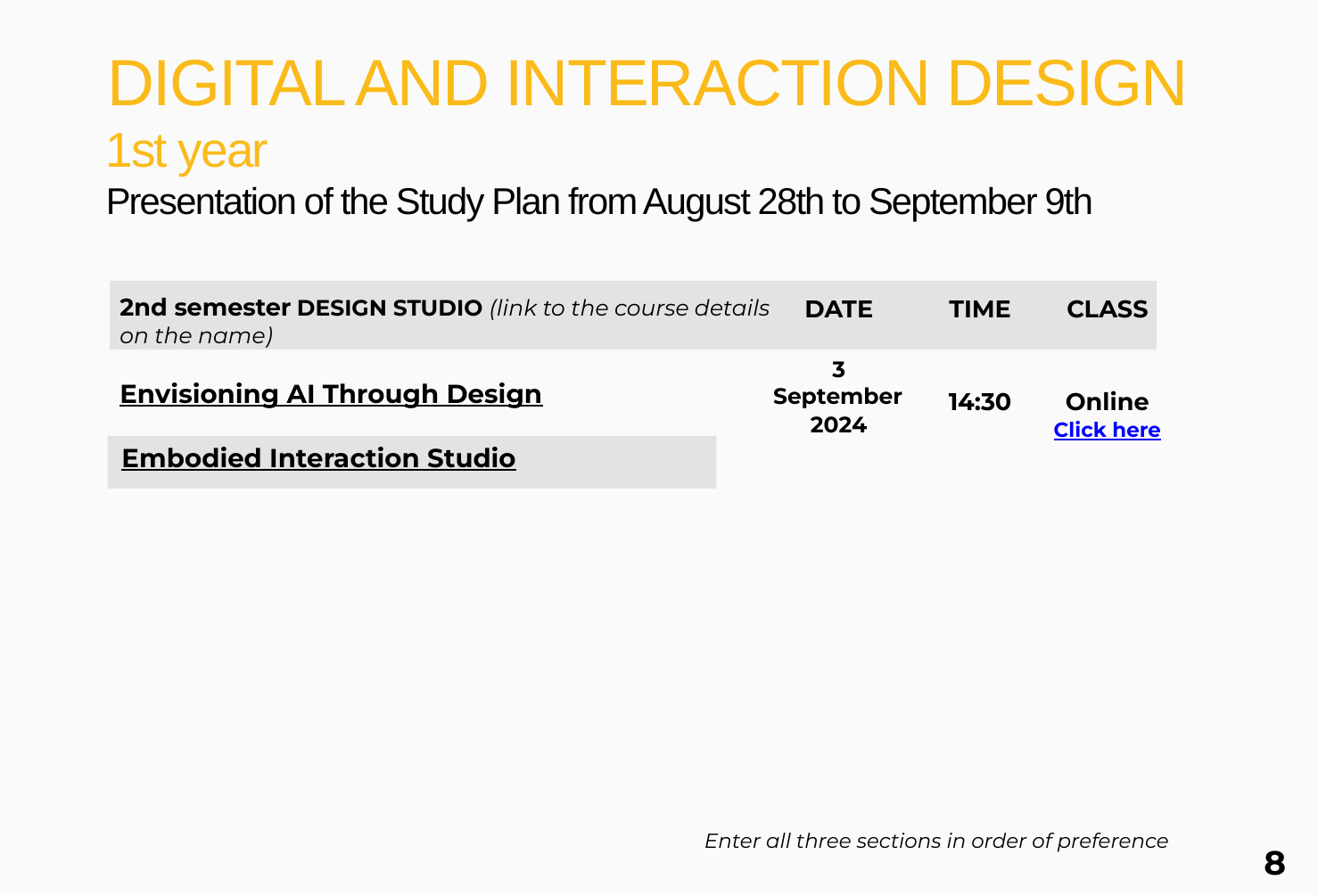

# DIGITAL AND INTERACTION DESIGN 1st year Presentation of the Study Plan from August 28th to September 9th

2nd semester DESIGN STUDIO (link to the course details on the name)
DATE

3 September
2024

TIME

14:30

CLASS

Online
Click here

Envisioning AI Through Design

Embodied Interaction Studio
Enter all three sections in order of preference
8